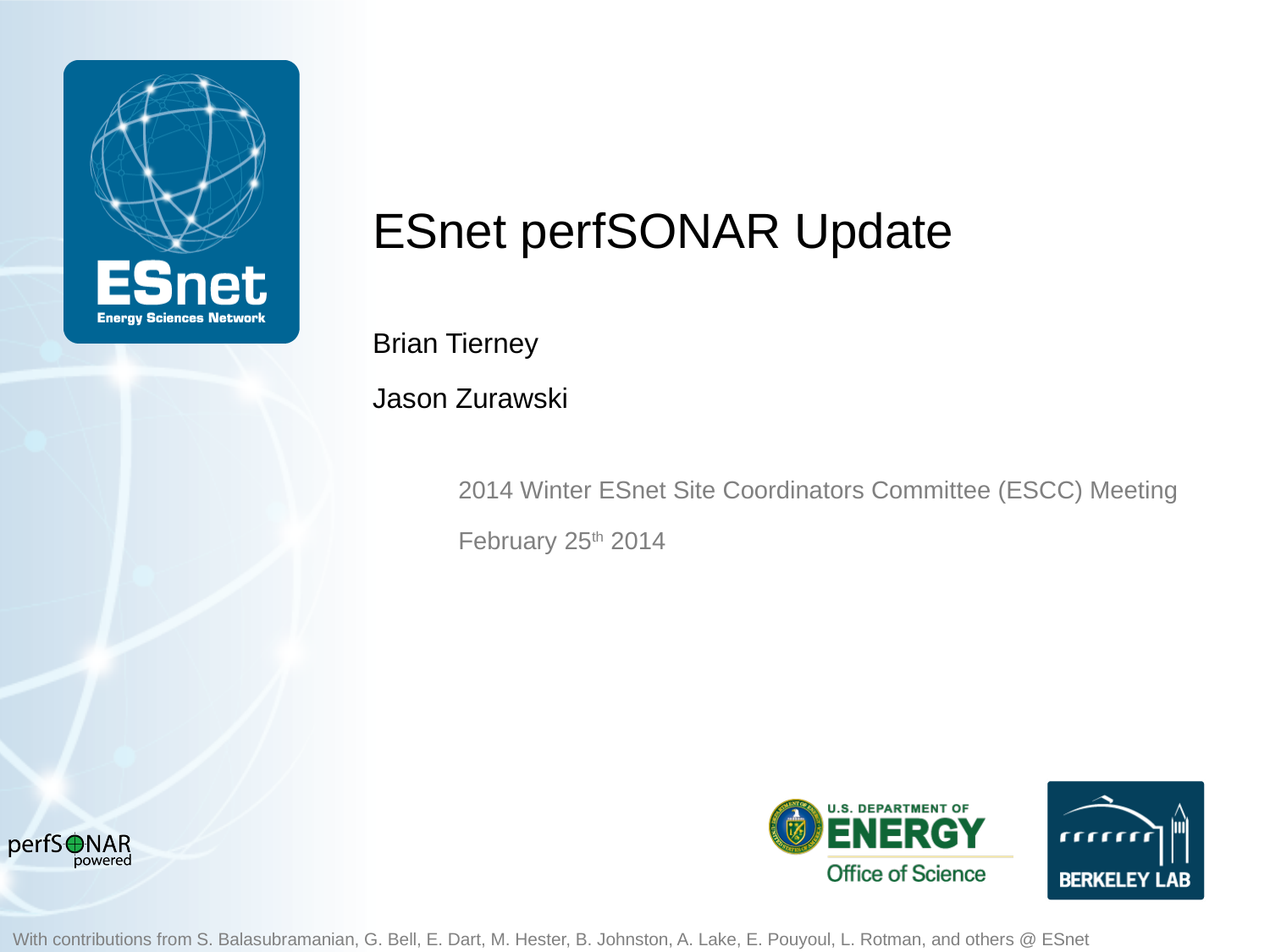

# ESnet perfSONAR Update
Brian Tierney
Jason Zurawski
2014 Winter ESnet Site Coordinators Committee (ESCC) Meeting
February 25th 2014
With contributions from S. Balasubramanian, G. Bell, E. Dart, M. Hester, B. Johnston, A. Lake, E. Pouyoul, L. Rotman, and others @ ESnet